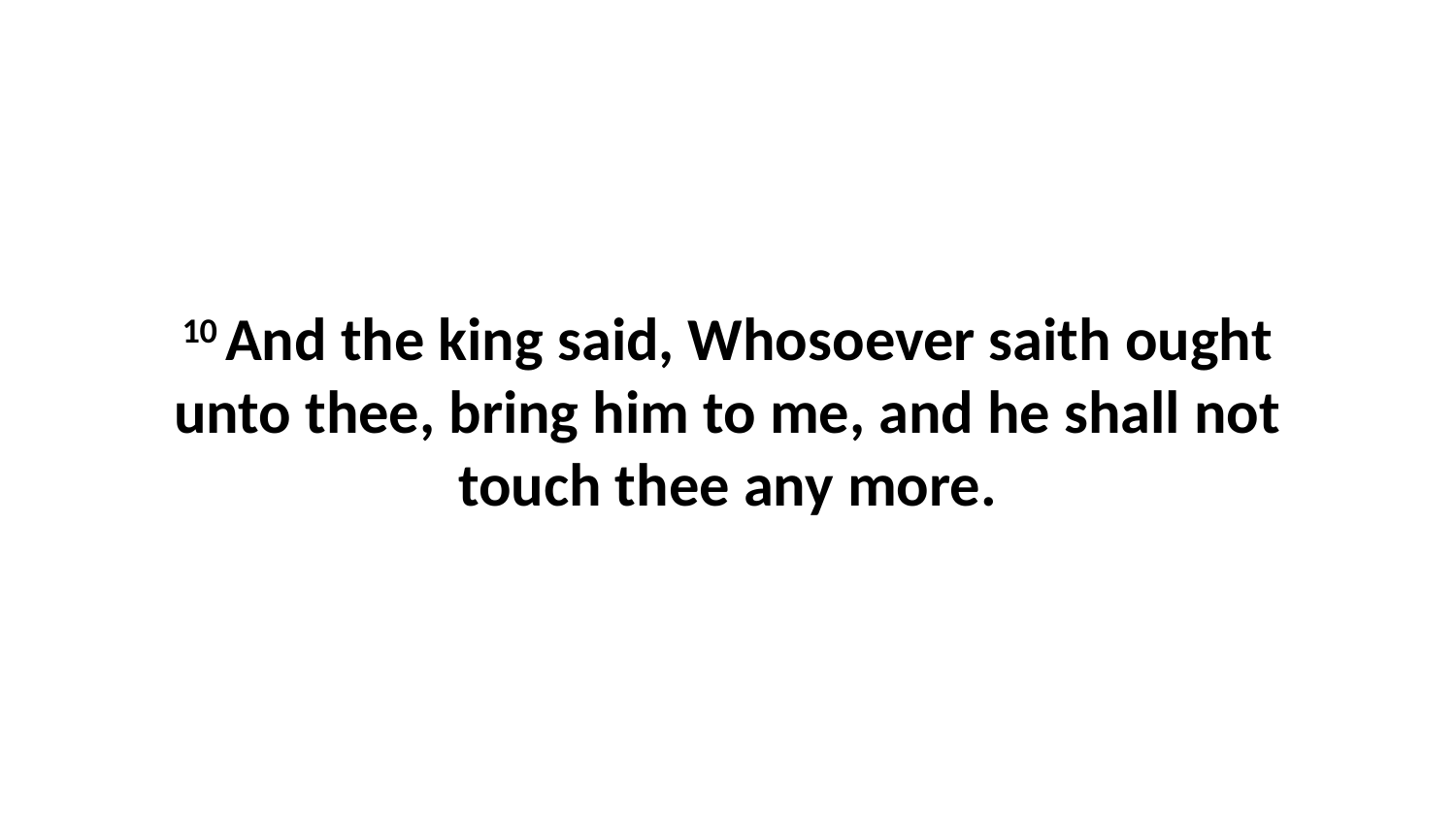

10 And the king said, Whosoever saith ought unto thee, bring him to me, and he shall not touch thee any more.